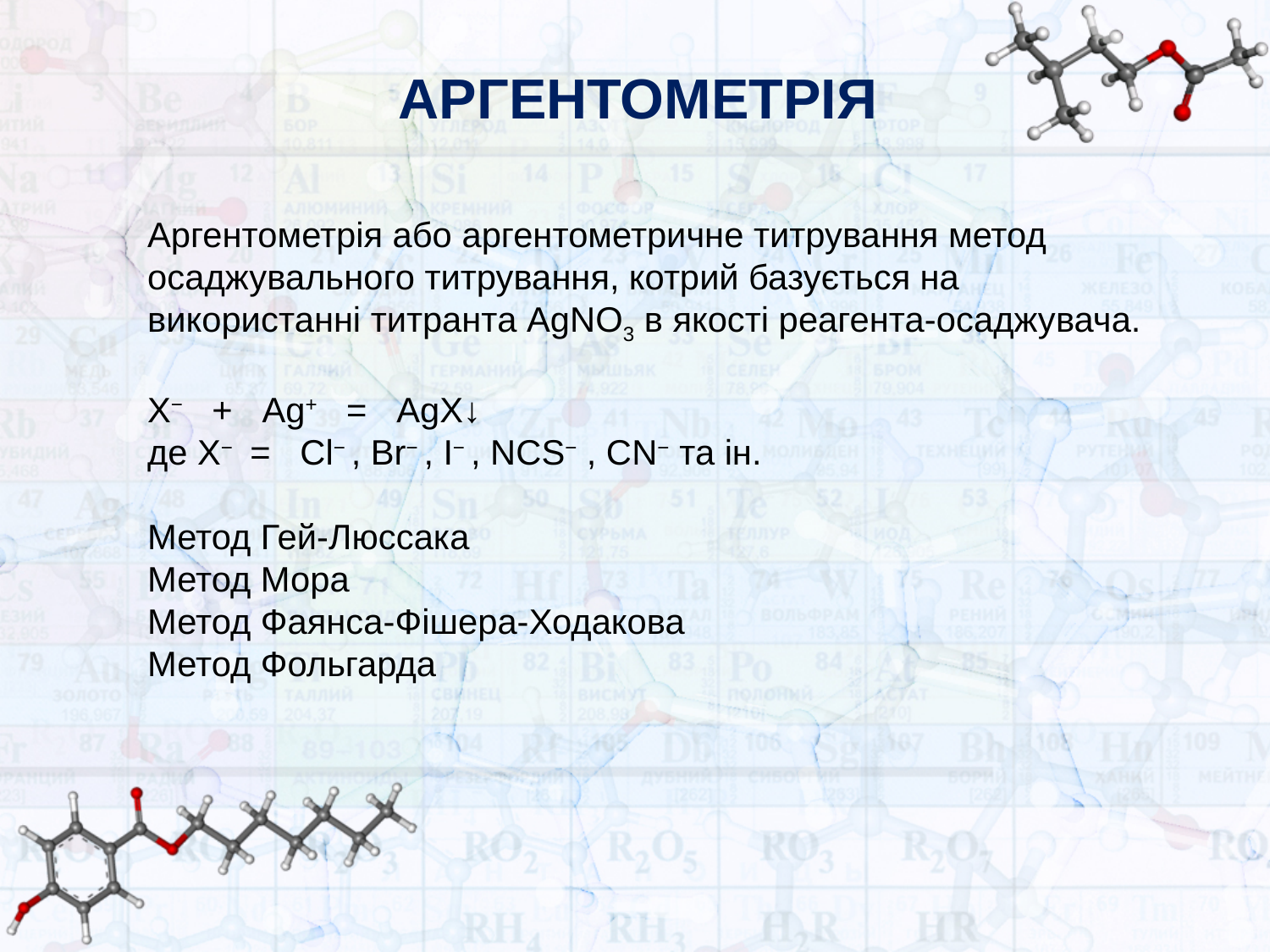

АРГЕНТОМЕТРІЯ
Аргентометрія або аргентометричне титрування метод осаджувального титрування, котрий базується на використанні титранта AgNO3 в якості реагента-осаджувача.

Х−   +   Ag+   =   AgХ↓
де Х−   =   Сl− , Br− , I− , NСS− , СN− та ін.

Метод Гей-Люссака
Метод Мора
Метод Фаянса-Фішера-Ходакова
Метод Фольгарда